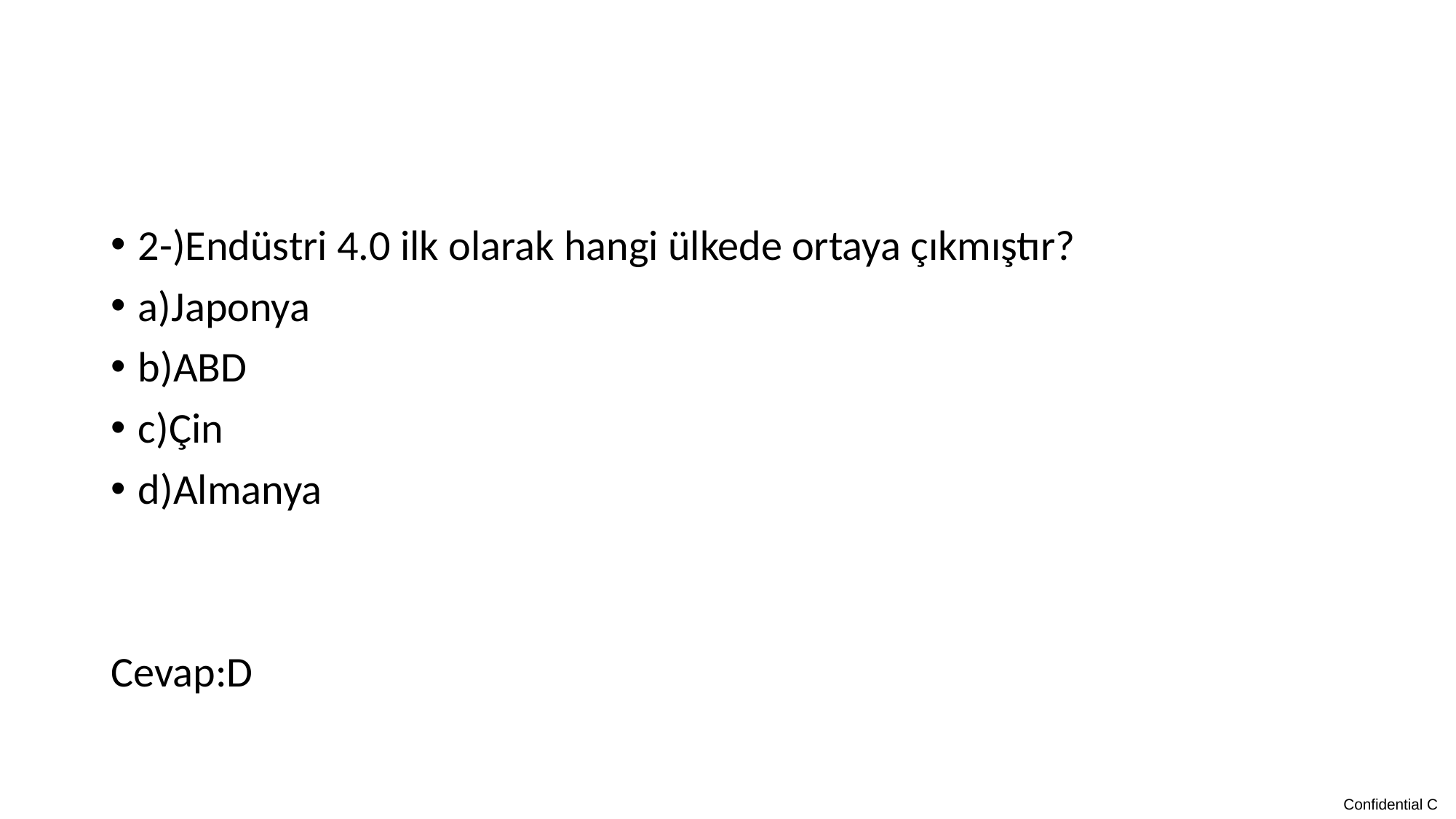

#
2-)Endüstri 4.0 ilk olarak hangi ülkede ortaya çıkmıştır?
a)Japonya
b)ABD
c)Çin
d)Almanya

Cevap:D